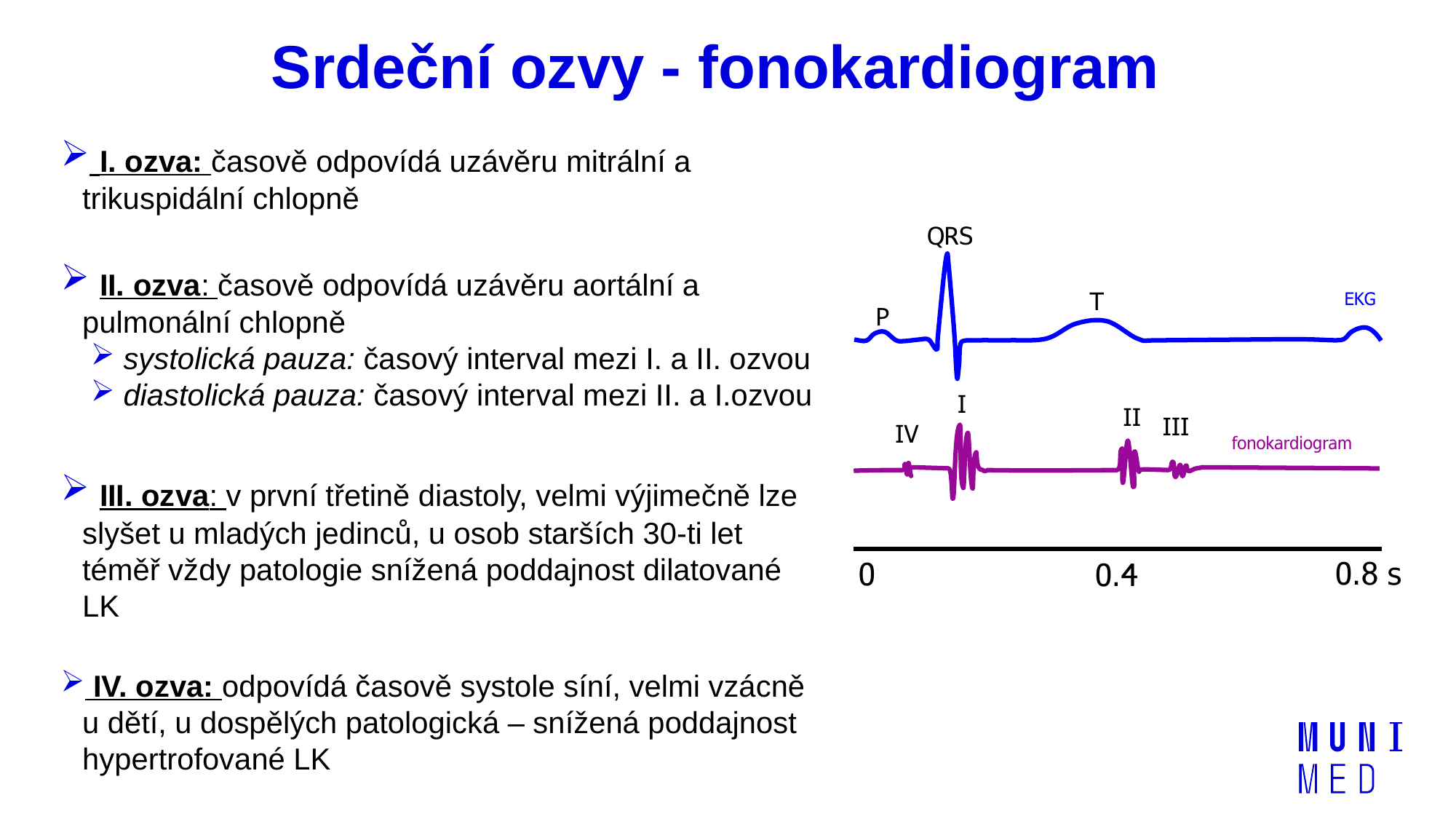

# Srdeční ozvy - fonokardiogram
 I. ozva: časově odpovídá uzávěru mitrální a trikuspidální chlopně

 II. ozva: časově odpovídá uzávěru aortální a pulmonální chlopně
 systolická pauza: časový interval mezi I. a II. ozvou
 diastolická pauza: časový interval mezi II. a I.ozvou

 III. ozva: v první třetině diastoly, velmi výjimečně lze slyšet u mladých jedinců, u osob starších 30-ti let téměř vždy patologie snížená poddajnost dilatované LK

 IV. ozva: odpovídá časově systole síní, velmi vzácně u dětí, u dospělých patologická – snížená poddajnost hypertrofované LK
QRS

T
EKG
P
I
II
III
IV

fonokardiogram
0.8 s
0
0.4